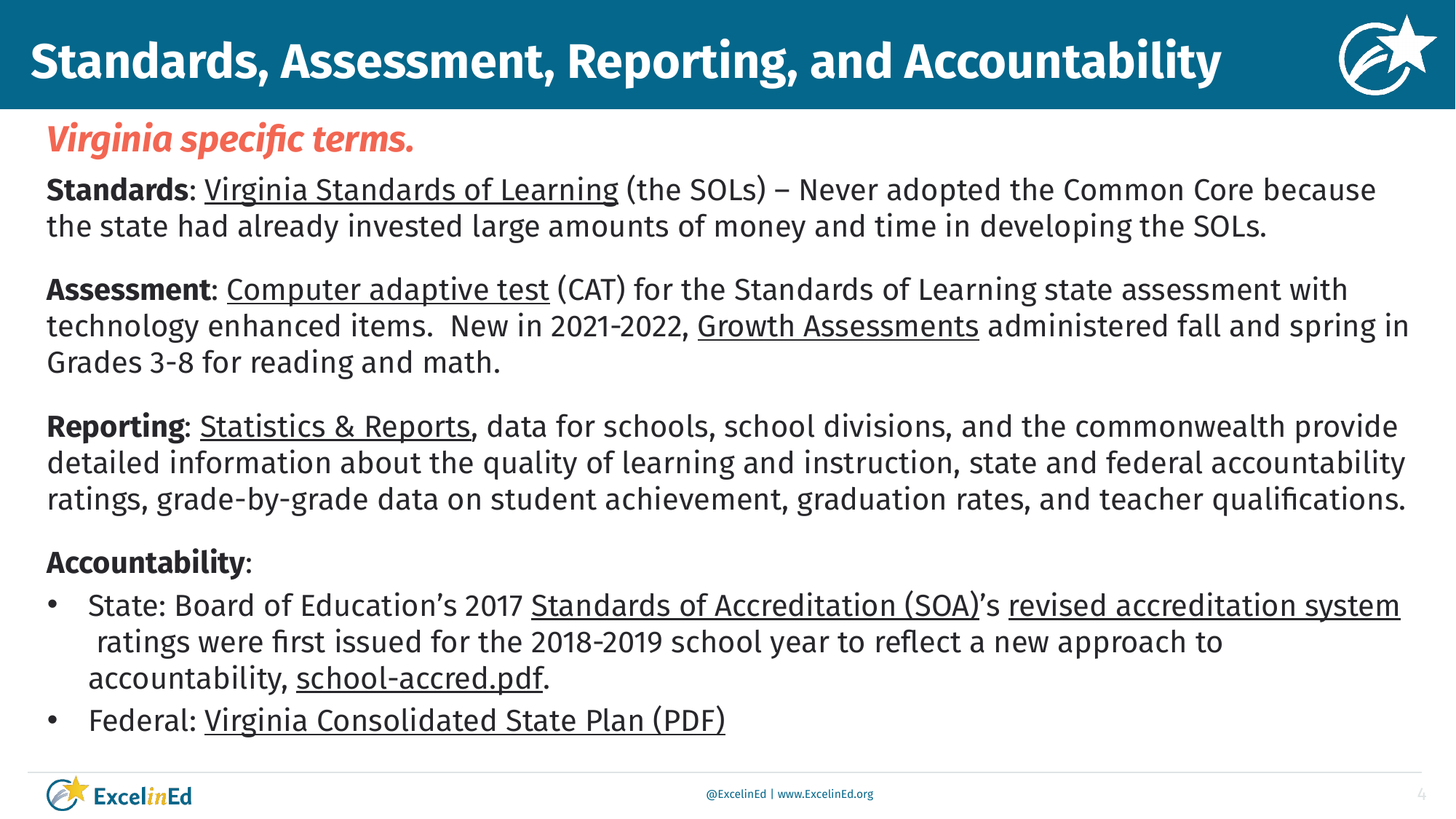

# Standards, Assessment, Reporting, and Accountability
Virginia specific terms.
Standards: Virginia Standards of Learning (the SOLs) – Never adopted the Common Core because the state had already invested large amounts of money and time in developing the SOLs.

Assessment: Computer adaptive test (CAT) for the Standards of Learning state assessment with technology enhanced items.  New in 2021-2022, Growth Assessments administered fall and spring in Grades 3-8 for reading and math.

Reporting: Statistics & Reports, data for schools, school divisions, and the commonwealth provide detailed information about the quality of learning and instruction, state and federal accountability ratings, grade-by-grade data on student achievement, graduation rates, and teacher qualifications.

Accountability:
State: Board of Education’s 2017 Standards of Accreditation (SOA)’s revised accreditation system ratings were first issued for the 2018-2019 school year to reflect a new approach to accountability, school-accred.pdf.
Federal: Virginia Consolidated State Plan (PDF)

4